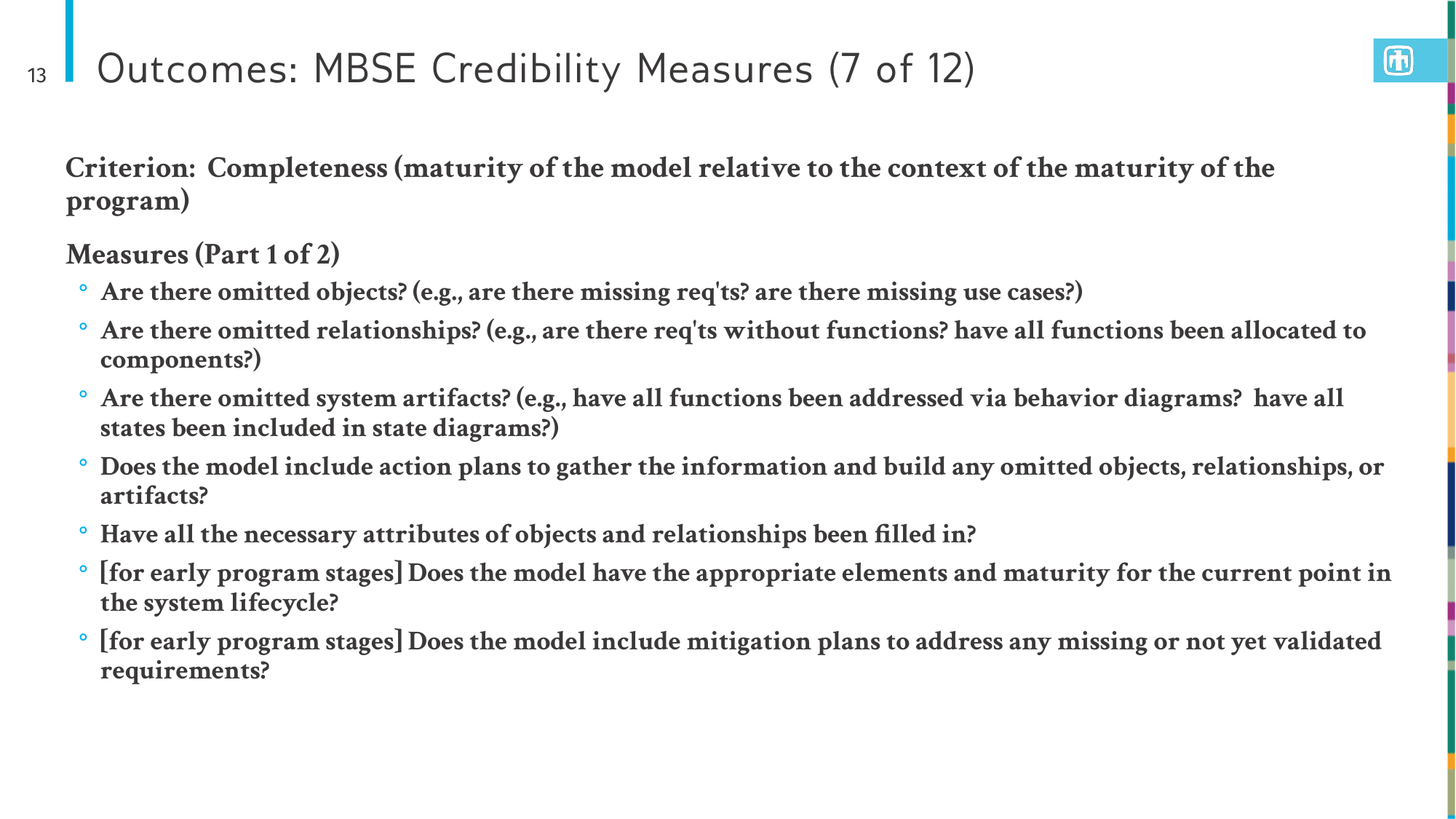

# Outcomes: MBSE Credibility Measures (7 of 12)
13
Criterion:  Completeness (maturity of the model relative to the context of the maturity of the program)
Measures (Part 1 of 2)
Are there omitted objects? (e.g., are there missing req'ts? are there missing use cases?)
Are there omitted relationships? (e.g., are there req'ts without functions? have all functions been allocated to components?)
Are there omitted system artifacts? (e.g., have all functions been addressed via behavior diagrams?  have all states been included in state diagrams?)
Does the model include action plans to gather the information and build any omitted objects, relationships, or artifacts?
Have all the necessary attributes of objects and relationships been filled in?
[for early program stages] Does the model have the appropriate elements and maturity for the current point in the system lifecycle?
[for early program stages] Does the model include mitigation plans to address any missing or not yet validated requirements?